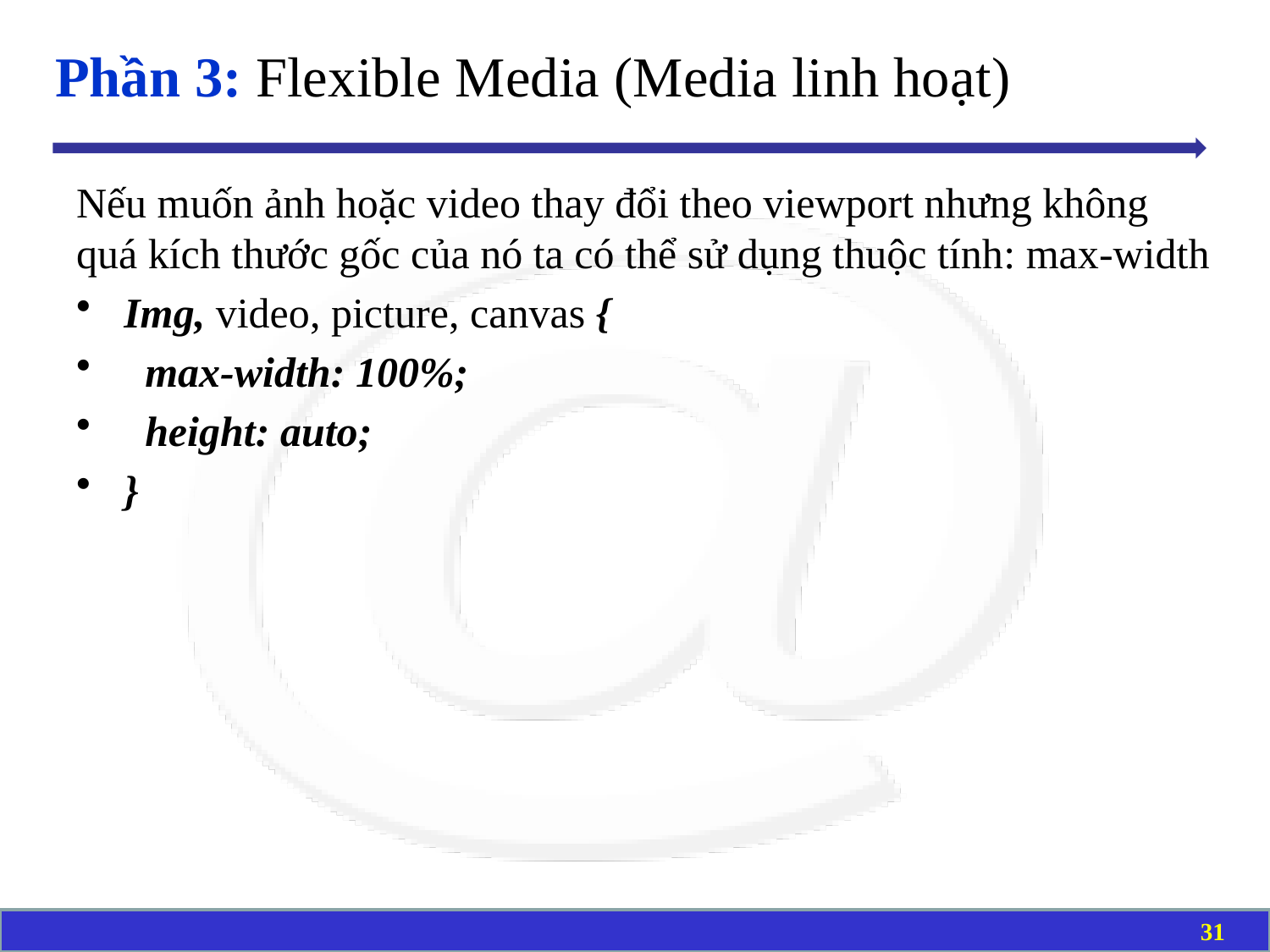

# Phần 3: Flexible Media (Media linh hoạt)
Nếu muốn ảnh hoặc video thay đổi theo viewport nhưng không quá kích thước gốc của nó ta có thể sử dụng thuộc tính: max-width
Img, video, picture, canvas {
  max-width: 100%;
  height: auto;
}

31